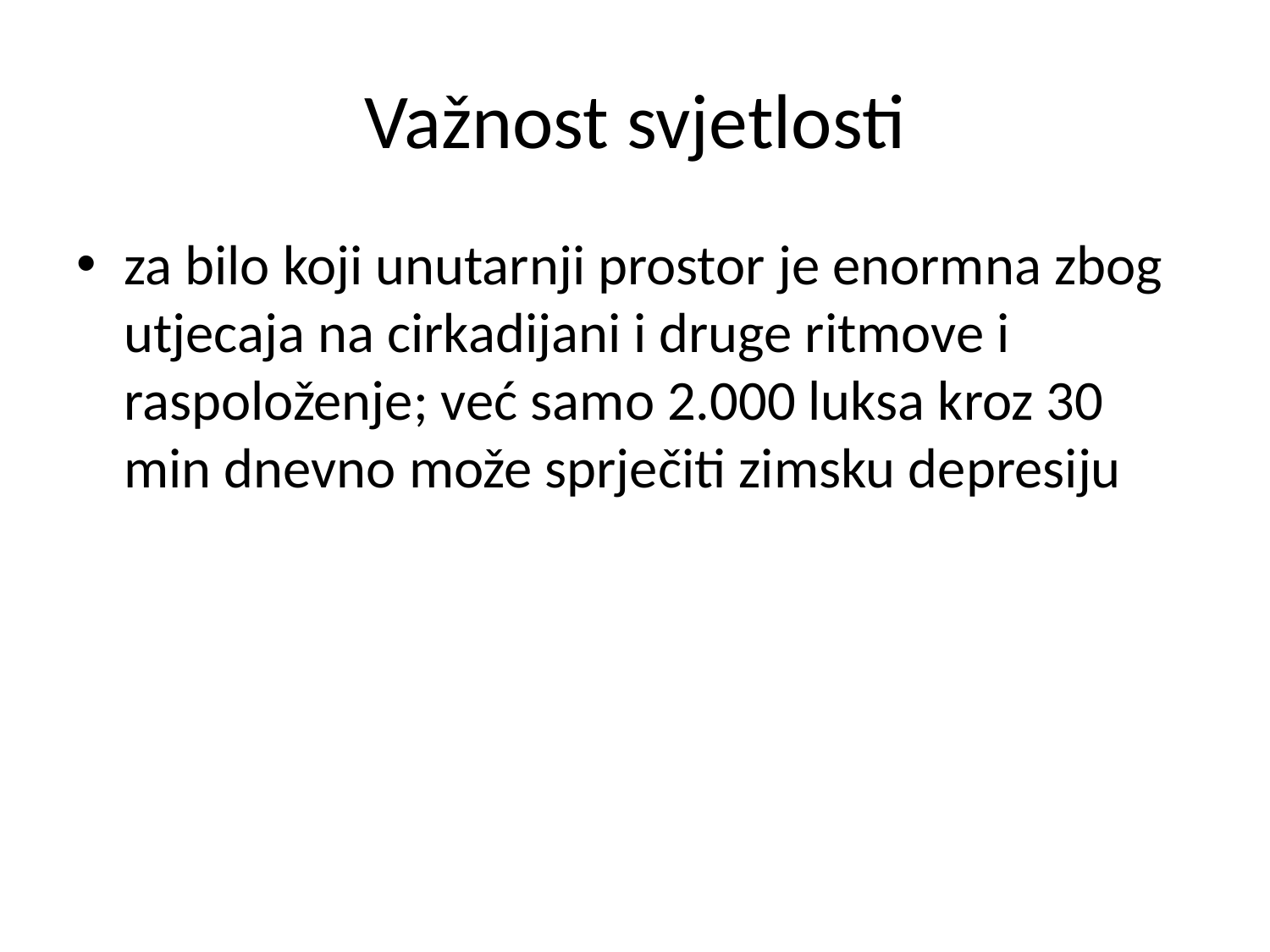

# Važnost svjetlosti
za bilo koji unutarnji prostor je enormna zbog utjecaja na cirkadijani i druge ritmove i raspoloženje; već samo 2.000 luksa kroz 30 min dnevno može sprječiti zimsku depresiju